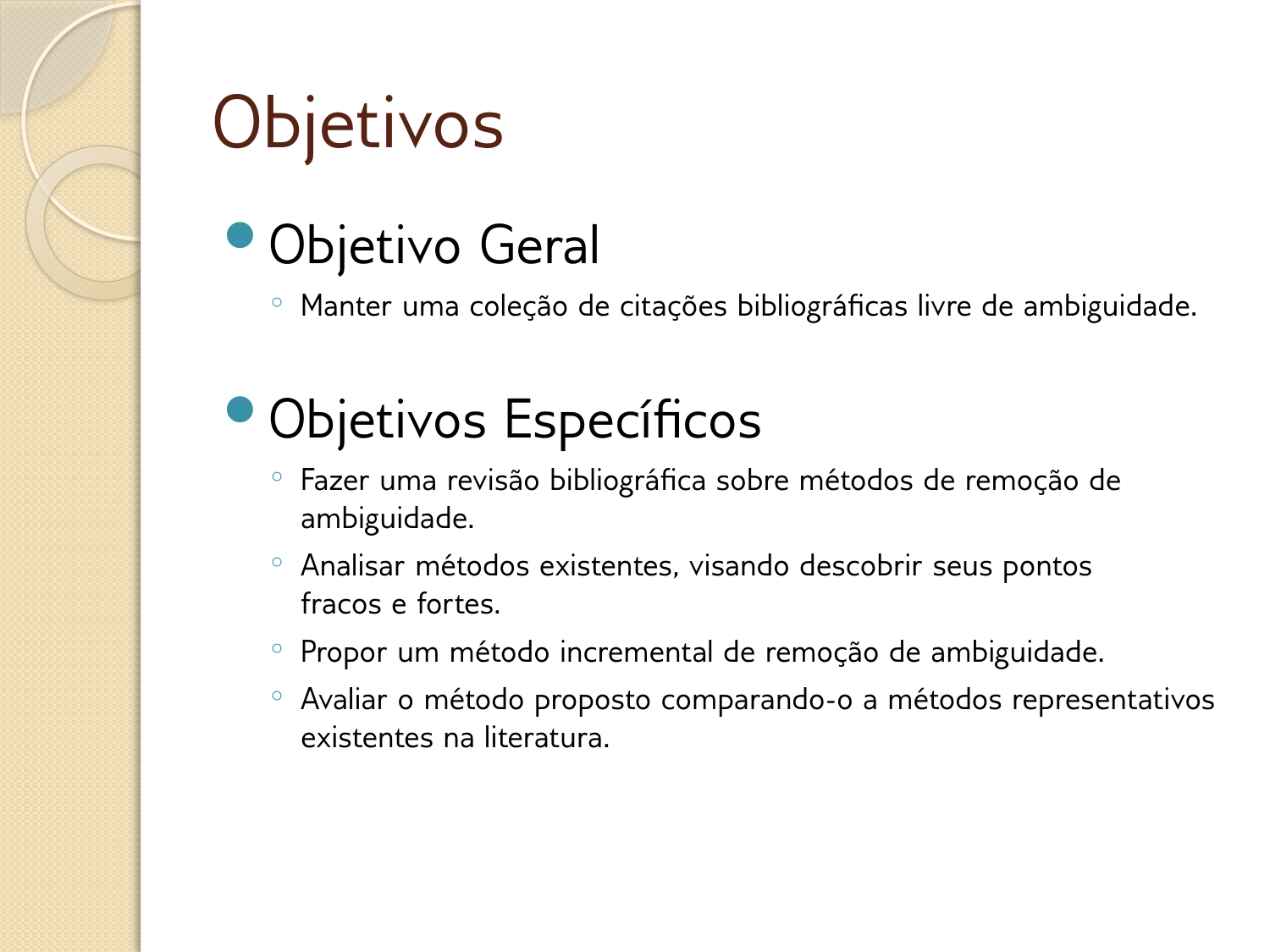

# Objetivos
Objetivo Geral
Manter uma coleção de citações bibliográficas livre de ambiguidade.

Objetivos Específicos
Fazer uma revisão bibliográfica sobre métodos de remoção de ambiguidade.
Analisar métodos existentes, visando descobrir seus pontos
fracos e fortes.
Propor um método incremental de remoção de ambiguidade.
Avaliar o método proposto comparando-o a métodos representativos existentes na literatura.